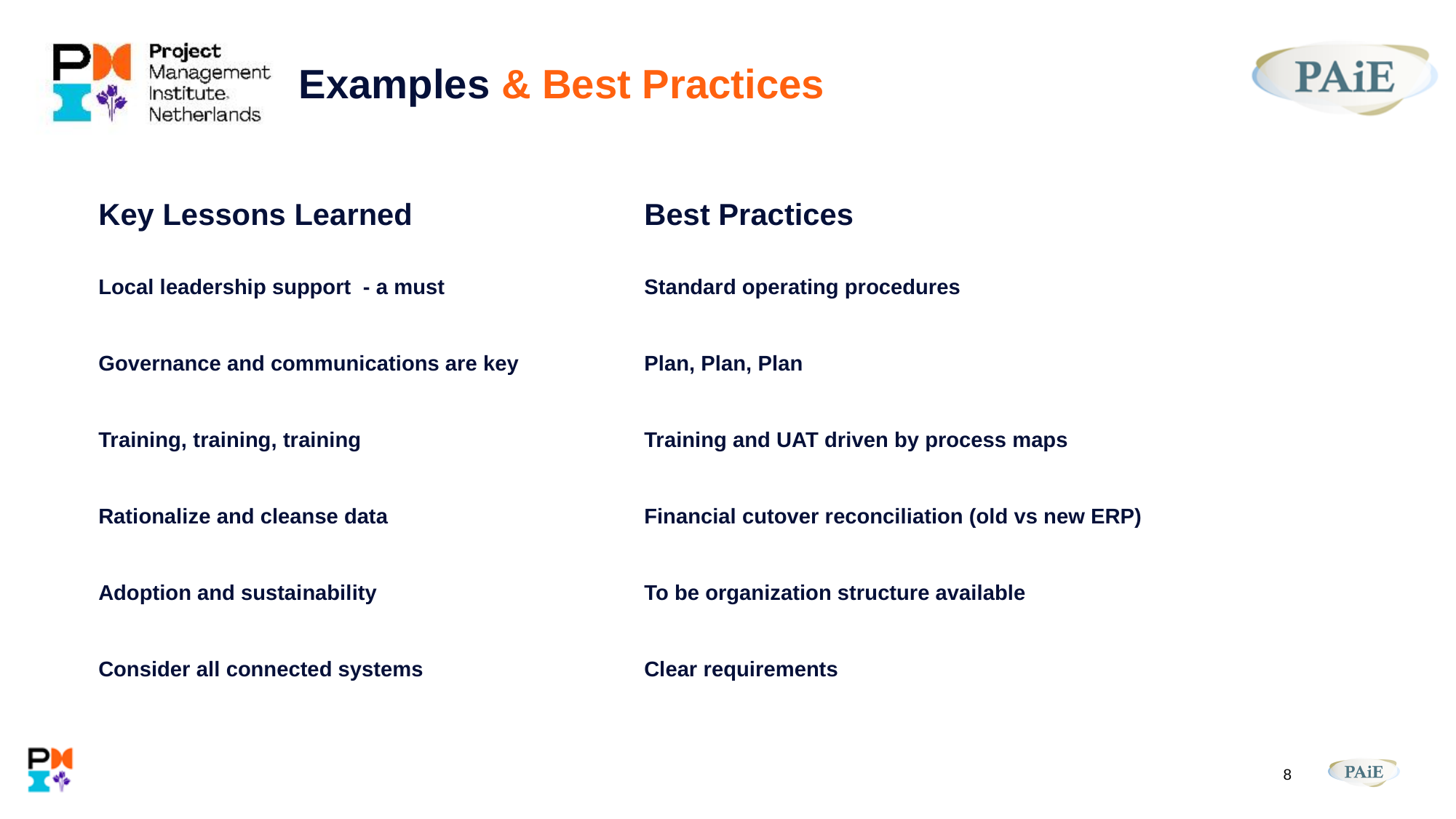

# Examples & Best Practices
Key Lessons Learned			Best Practices

Local leadership support  - a must		Standard operating procedures

Governance and communications are key		Plan, Plan, Plan

Training, training, training			Training and UAT driven by process maps

Rationalize and cleanse data			Financial cutover reconciliation (old vs new ERP)

Adoption and sustainability			To be organization structure available

Consider all connected systems			Clear requirements

8